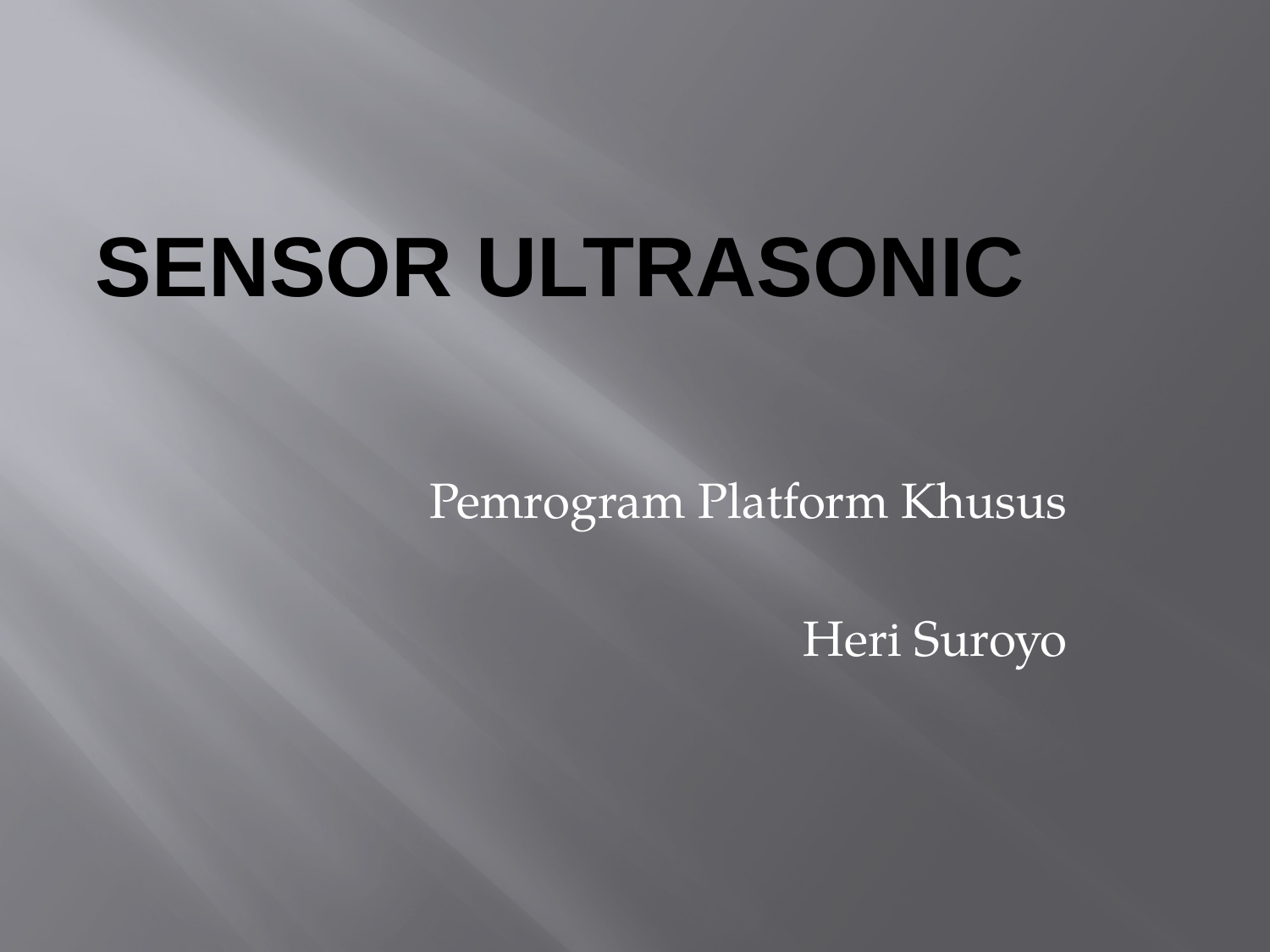

# Sensor Ultrasonic
Pemrogram Platform Khusus

Heri Suroyo